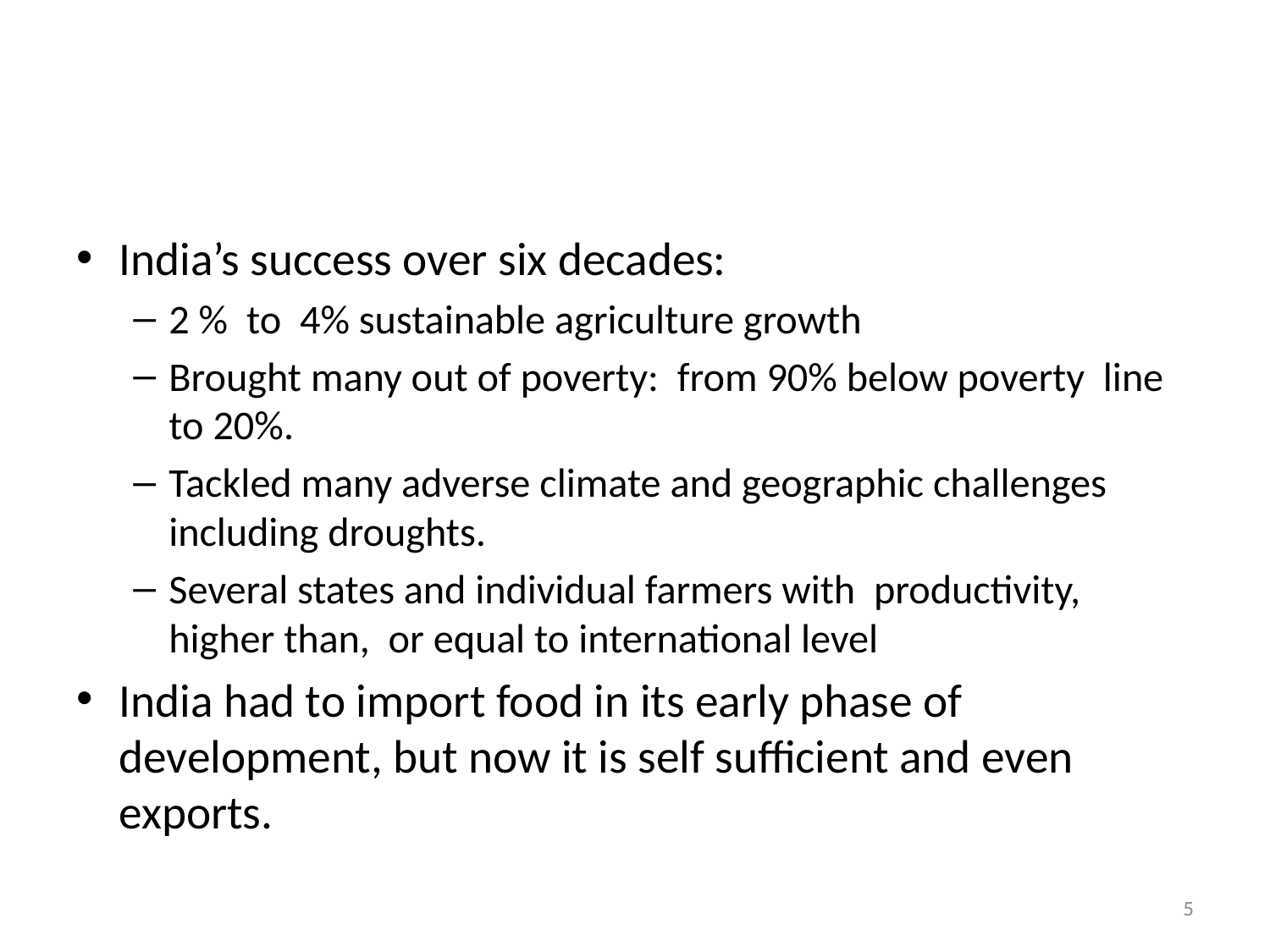

#
India’s success over six decades:
2 %  to  4% sustainable agriculture growth
Brought many out of poverty:  from 90% below poverty  line to 20%.
Tackled many adverse climate and geographic challenges including droughts.
Several states and individual farmers with  productivity, higher than,  or equal to international level
India had to import food in its early phase of development, but now it is self sufficient and even exports.

5